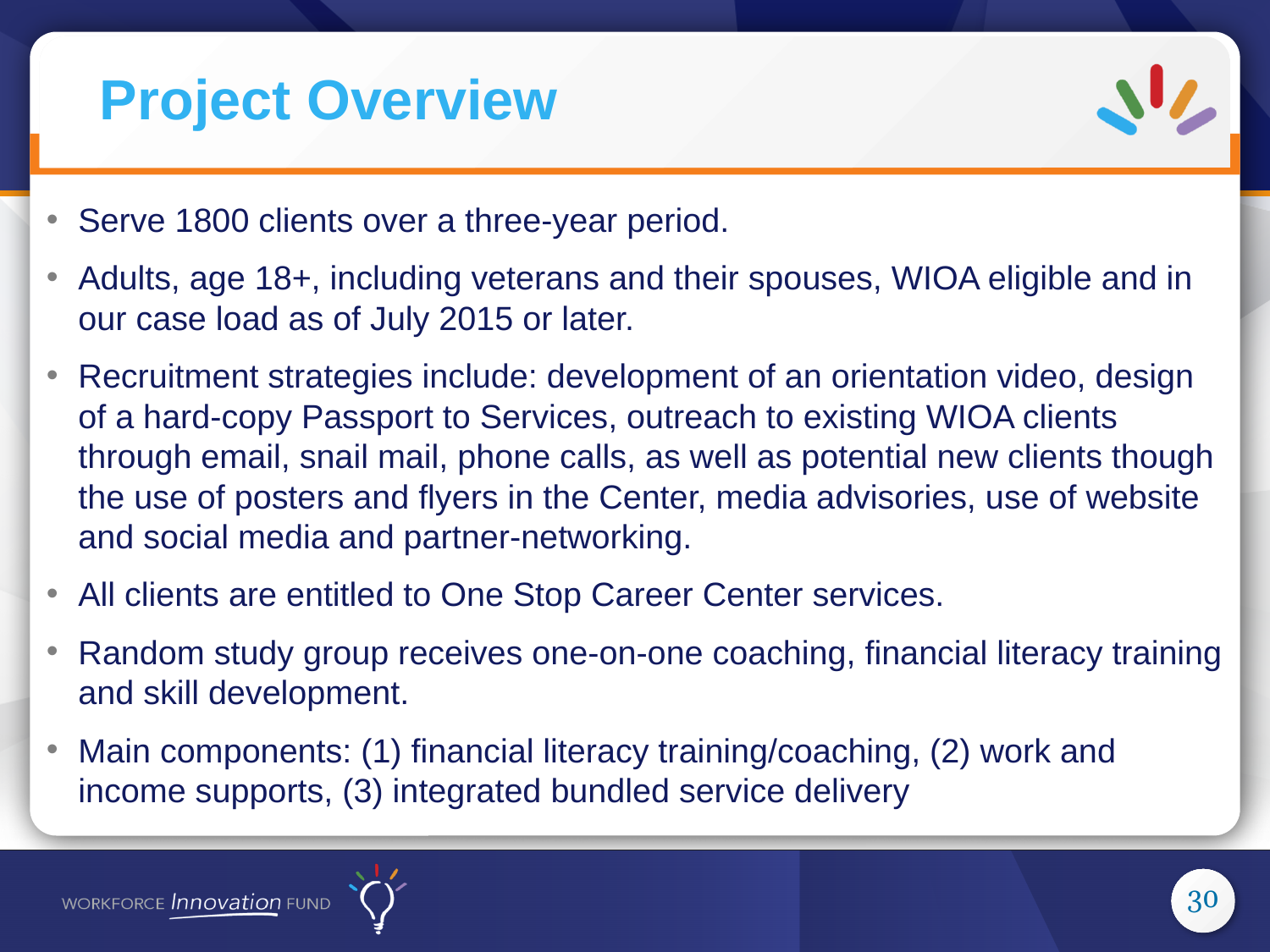

Serve 1800 clients over a three-year period.
Adults, age 18+, including veterans and their spouses, WIOA eligible and in our case load as of July 2015 or later.
Recruitment strategies include: development of an orientation video, design of a hard-copy Passport to Services, outreach to existing WIOA clients through email, snail mail, phone calls, as well as potential new clients though the use of posters and flyers in the Center, media advisories, use of website and social media and partner-networking.
All clients are entitled to One Stop Career Center services.
Random study group receives one-on-one coaching, financial literacy training and skill development.
Main components: (1) financial literacy training/coaching, (2) work and income supports, (3) integrated bundled service delivery